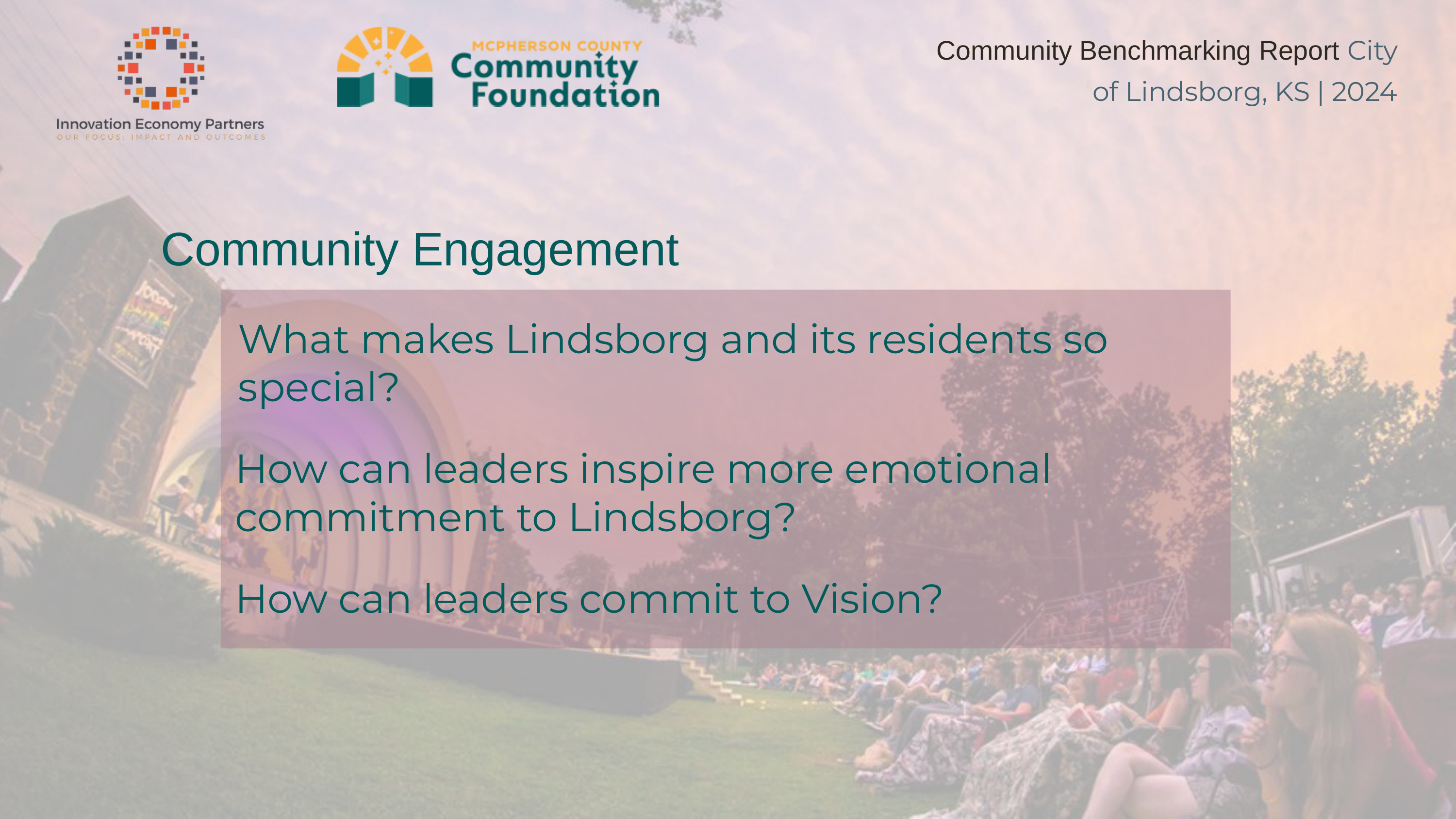

Community Benchmarking Report City of Lindsborg, KS | 2024

Community Engagement

What makes Lindsborg and its residents so special?
How can leaders inspire more emotional commitment to Lindsborg?
How can leaders commit to Vision?